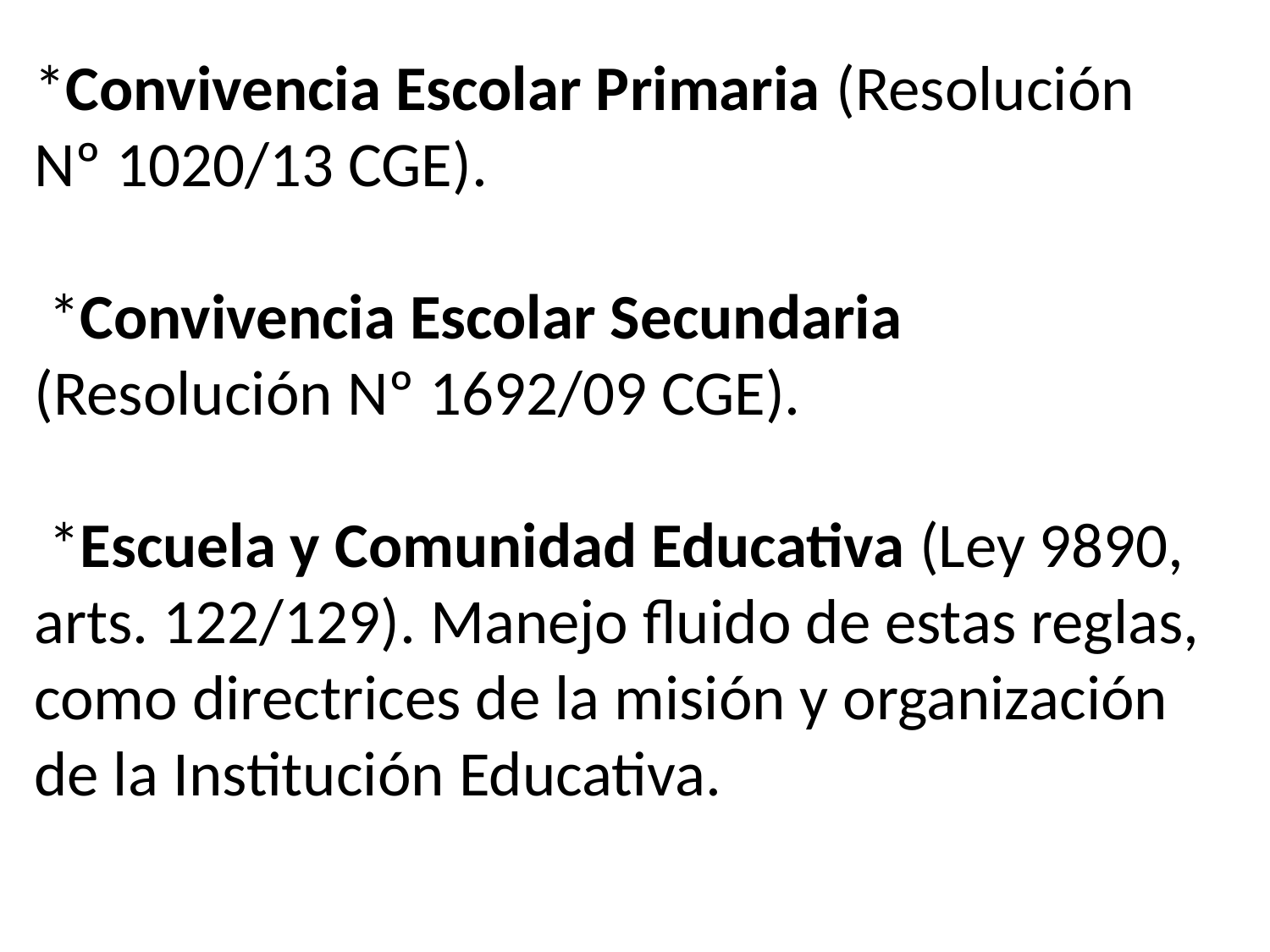

# *Convivencia Escolar Primaria (Resolución Nº 1020/13 CGE). *Convivencia Escolar Secundaria (Resolución Nº 1692/09 CGE). *Escuela y Comunidad Educativa (Ley 9890, arts. 122/129). Manejo fluido de estas reglas, como directrices de la misión y organización de la Institución Educativa.